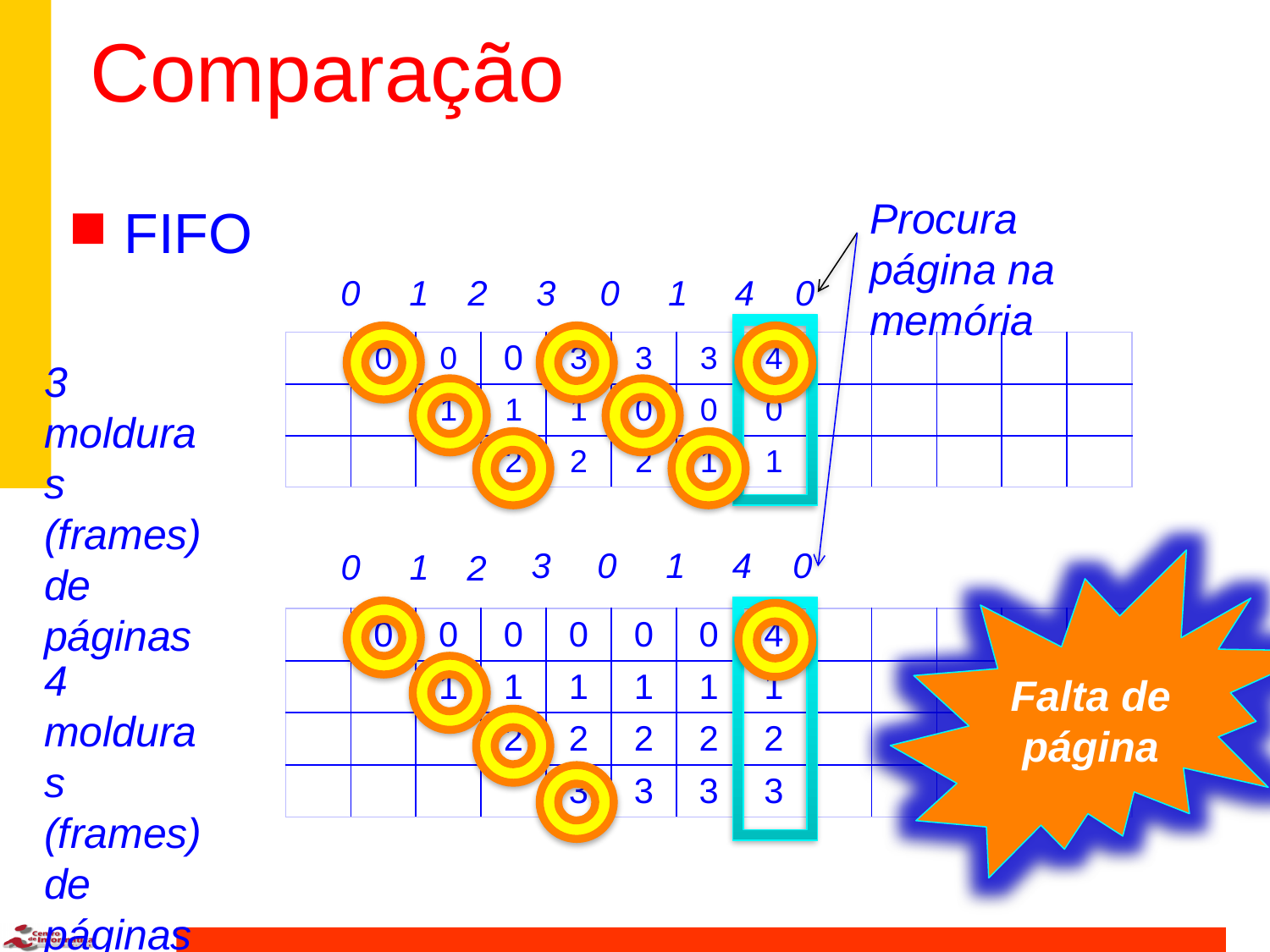

# Comparação
Procura página na memória
FIFO
0
1
2
3
0
1
4
0

|  | 0 | 0 | 0 | 3 | 3 | 3 | 4 |  |  |  |  |  |
| --- | --- | --- | --- | --- | --- | --- | --- | --- | --- | --- | --- | --- |
|  |  | 1 | 1 | 1 | 0 | 0 | 0 |  |  |  |  |  |
|  |  |  | 2 | 2 | 2 | 1 | 1 |  |  |  |  |  |
3 molduras (frames) de páginas

3
0
1
4
0
0
1
2
Falta de página

|  | 0 | 0 | 0 | 0 | 0 | 0 | 4 |  |  |  |  |  |
| --- | --- | --- | --- | --- | --- | --- | --- | --- | --- | --- | --- | --- |
|  |  | 1 | 1 | 1 | 1 | 1 | 1 |  |  |  |  |  |
|  |  |  | 2 | 2 | 2 | 2 | 2 |  |  |  |  |  |
|  |  |  |  | 3 | 3 | 3 | 3 |  |  |  |  |  |
4 molduras (frames) de páginas